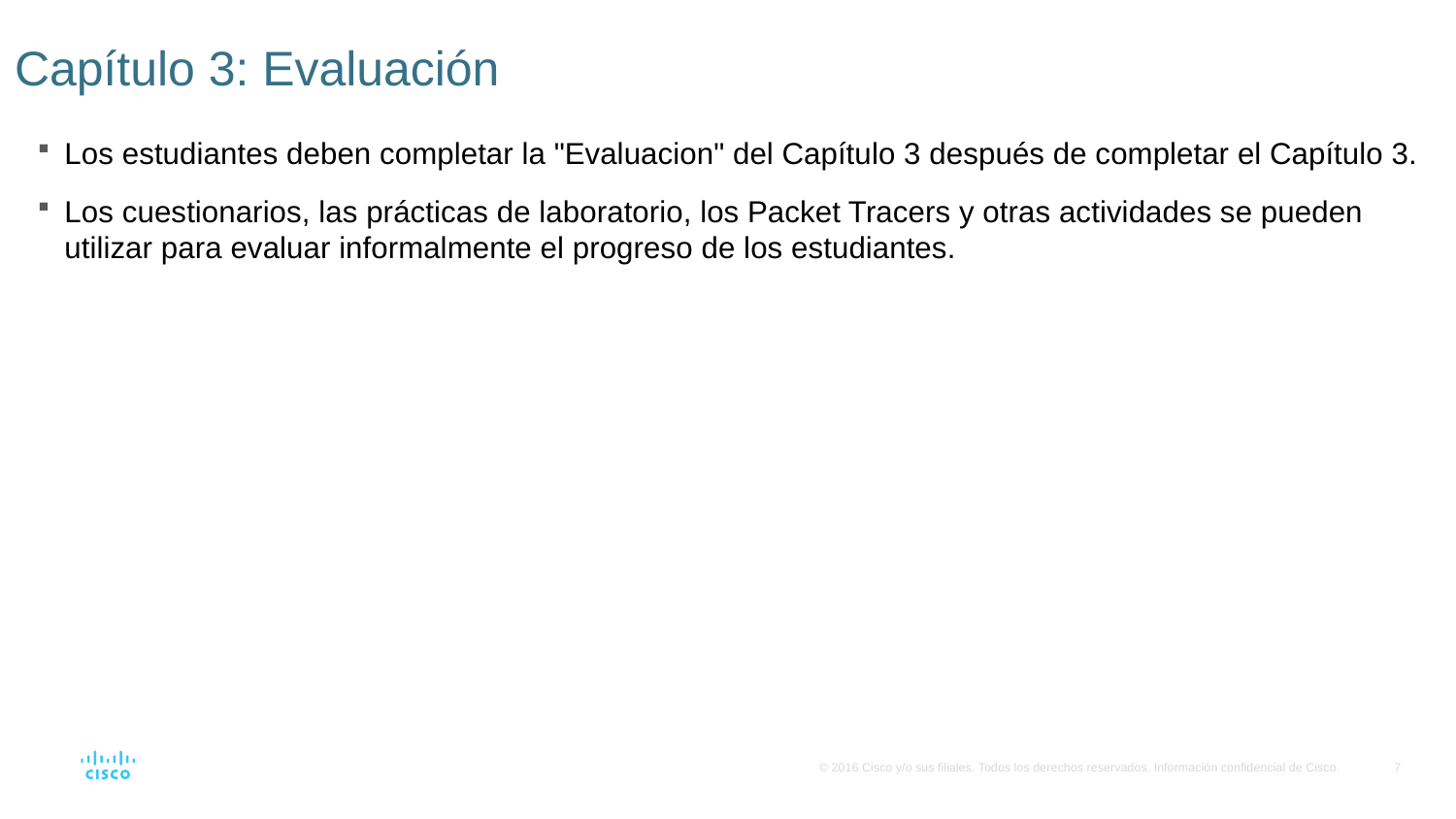

# Capítulo 3: Evaluación
Los estudiantes deben completar la "Evaluacion" del Capítulo 3 después de completar el Capítulo 3.
Los cuestionarios, las prácticas de laboratorio, los Packet Tracers y otras actividades se pueden utilizar para evaluar informalmente el progreso de los estudiantes.